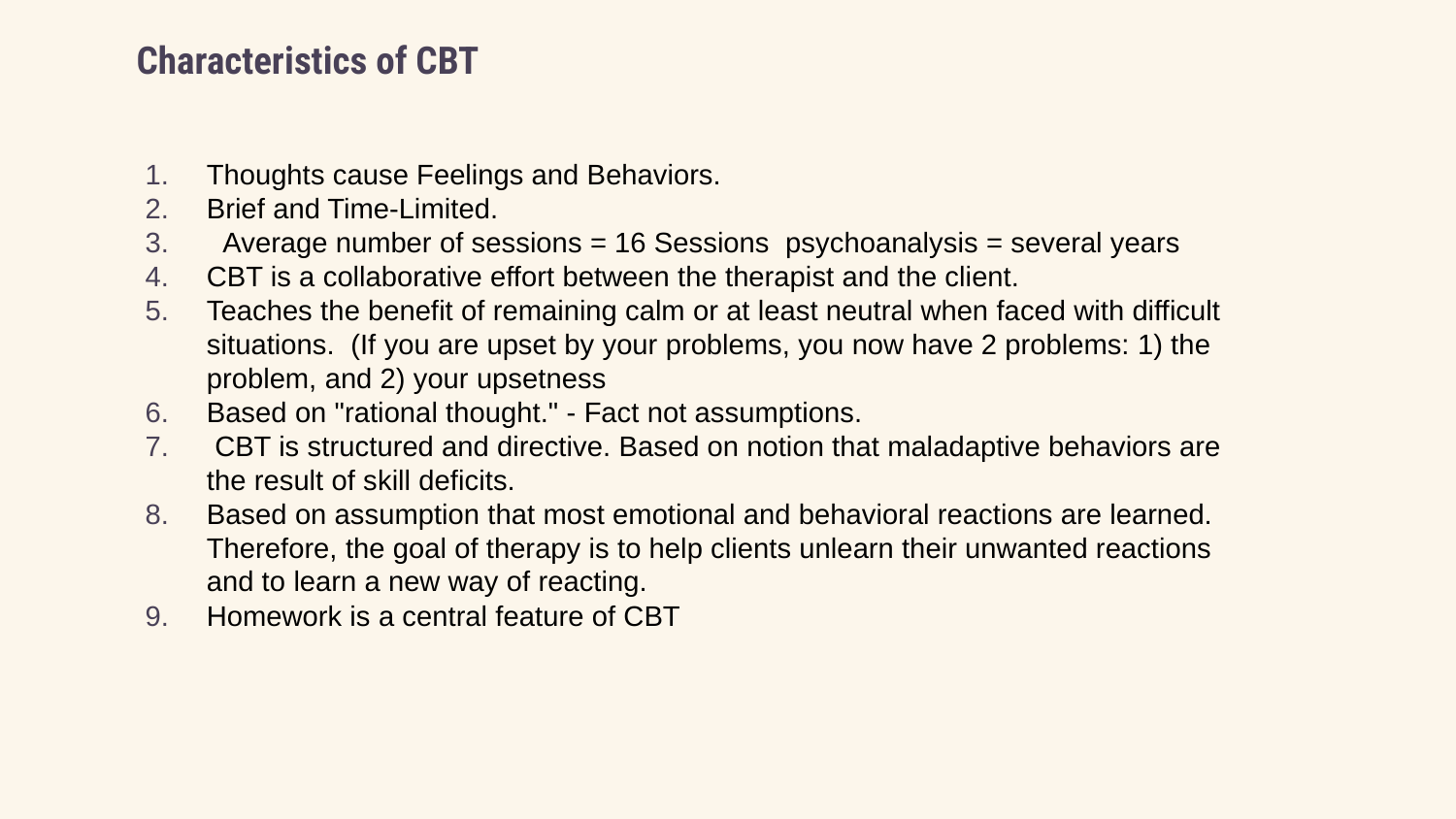

# Characteristics of CBT
Thoughts cause Feelings and Behaviors.
Brief and Time-Limited.
  Average number of sessions = 16 Sessions  psychoanalysis = several years
CBT is a collaborative effort between the therapist and the client.
Teaches the benefit of remaining calm or at least neutral when faced with difficult situations.  (If you are upset by your problems, you now have 2 problems: 1) the problem, and 2) your upsetness
Based on "rational thought." - Fact not assumptions.
 CBT is structured and directive. Based on notion that maladaptive behaviors are the result of skill deficits.
Based on assumption that most emotional and behavioral reactions are learned.  Therefore, the goal of therapy is to help clients unlearn their unwanted reactions and to learn a new way of reacting.
Homework is a central feature of CBT